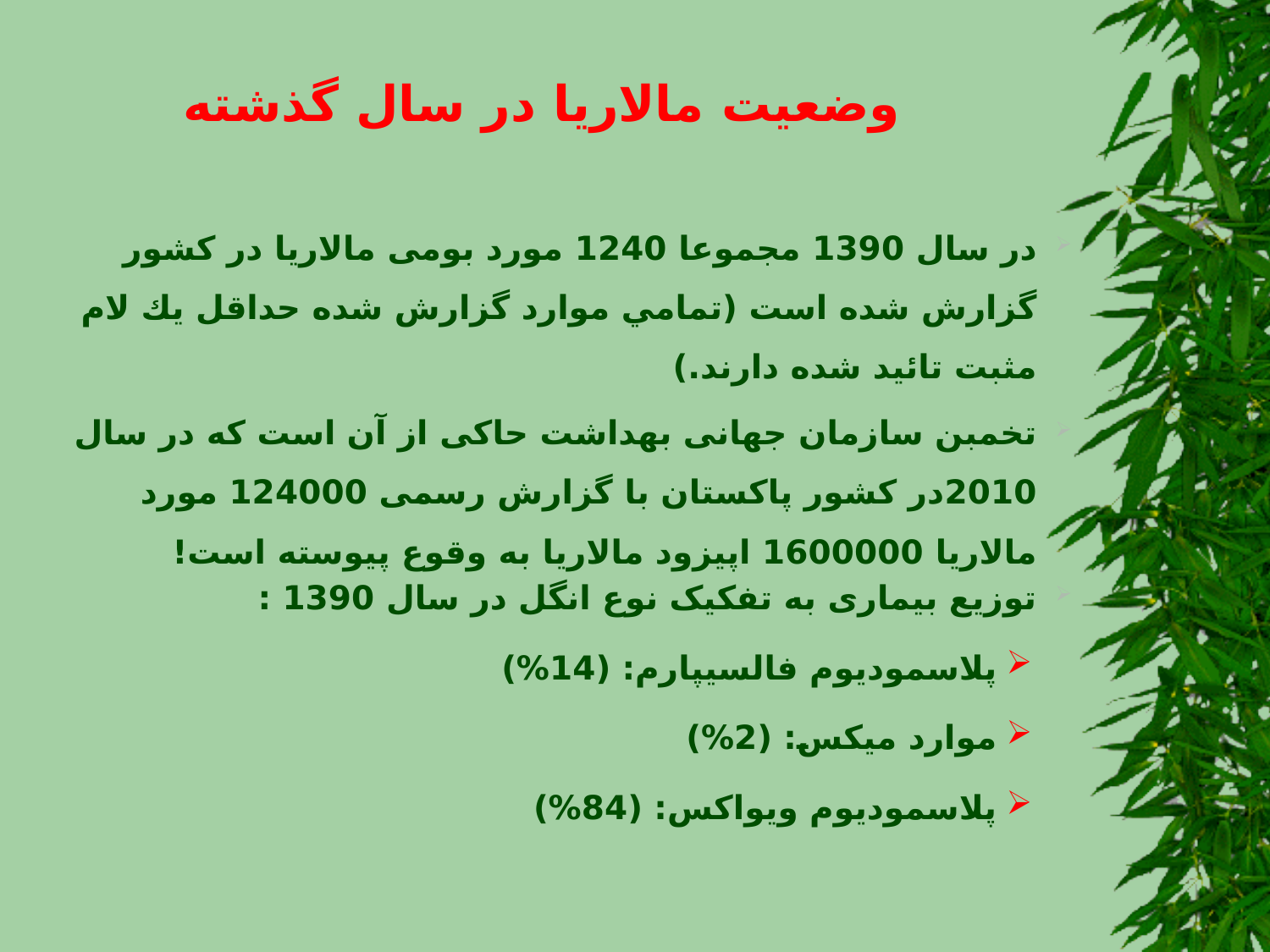

# وضعیت مالاریا در سال گذشته
در سال 1390 مجموعا 1240 مورد بومی مالاريا در كشور گزارش شده است (تمامي موارد گزارش شده حداقل يك لام مثبت تائيد شده دارند.)
تخمبن سازمان جهانی بهداشت حاکی از آن است که در سال 2010در کشور پاکستان با گزارش رسمی 124000 مورد مالاریا 1600000 اپیزود مالاریا به وقوع پیوسته است!
توزیع بیماری به تفکیک نوع انگل در سال 1390 :
پلاسمودیوم فالسیپارم: (14%)
موارد میکس: (2%)
پلاسمودیوم ویواکس: (84%)